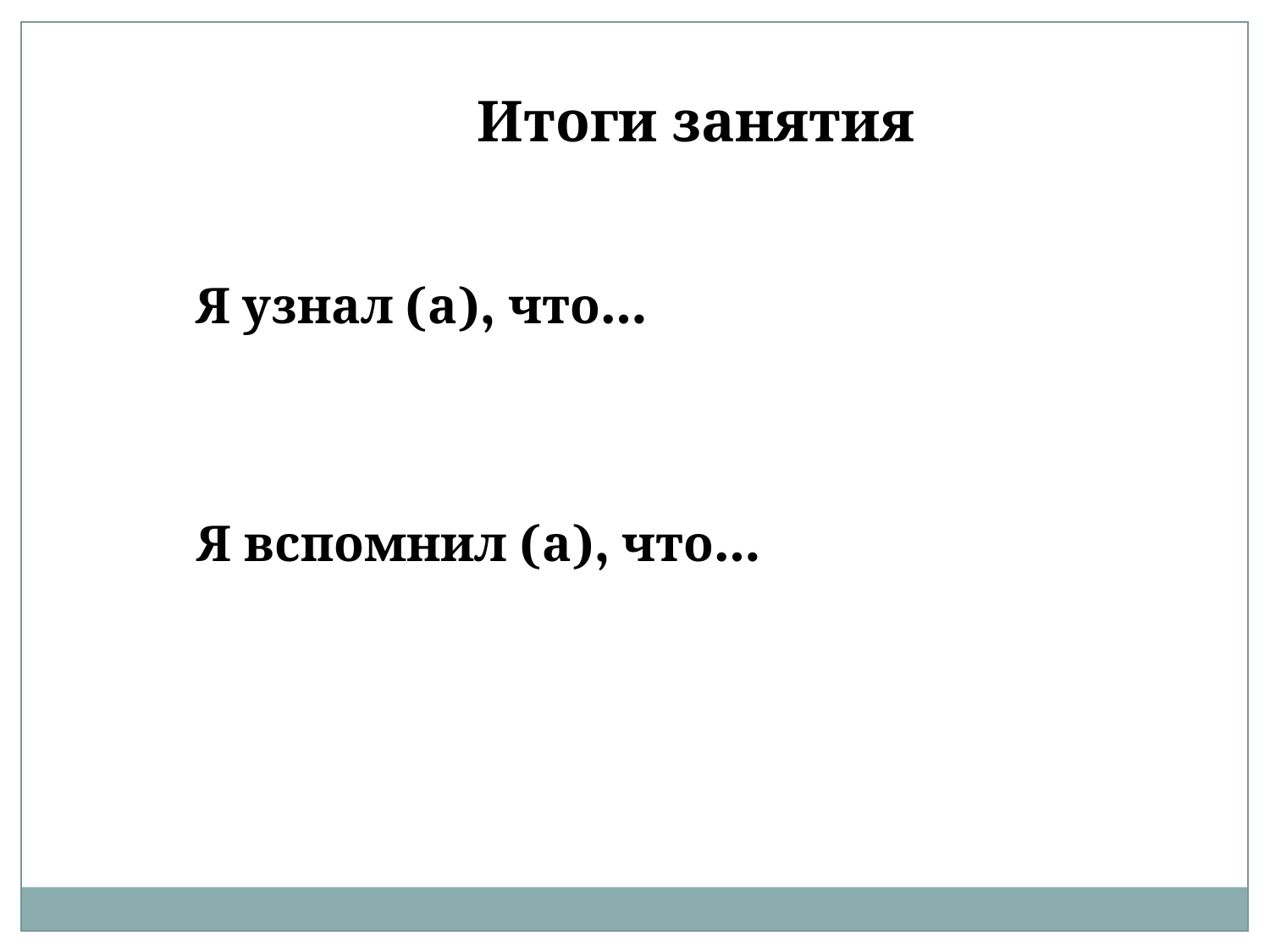

Итоги занятия
Я узнал (а), что…
Я вспомнил (а), что…